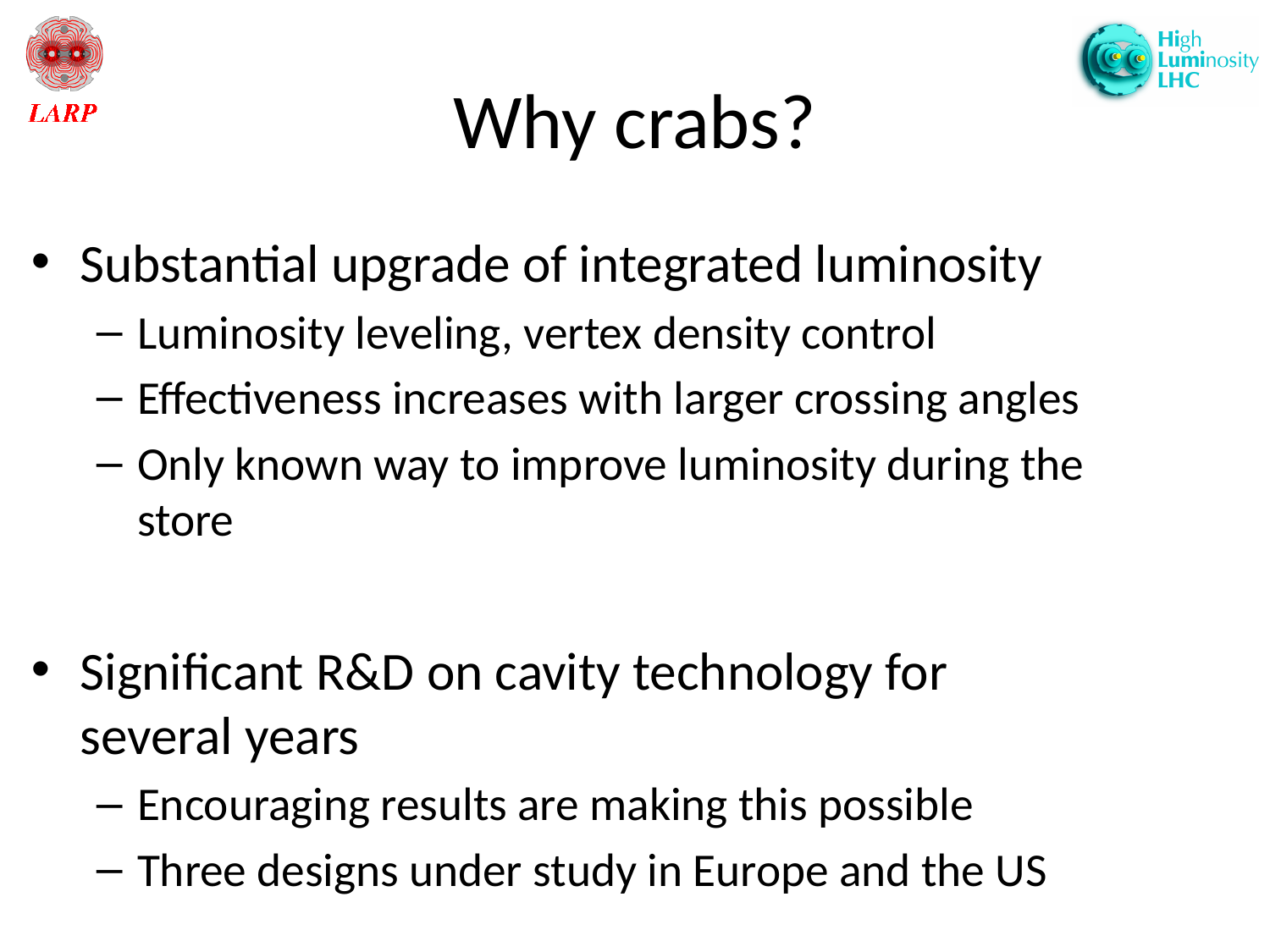

# Why crabs?
Substantial upgrade of integrated luminosity
Luminosity leveling, vertex density control
Effectiveness increases with larger crossing angles
Only known way to improve luminosity during the store

Significant R&D on cavity technology for several years
Encouraging results are making this possible
Three designs under study in Europe and the US